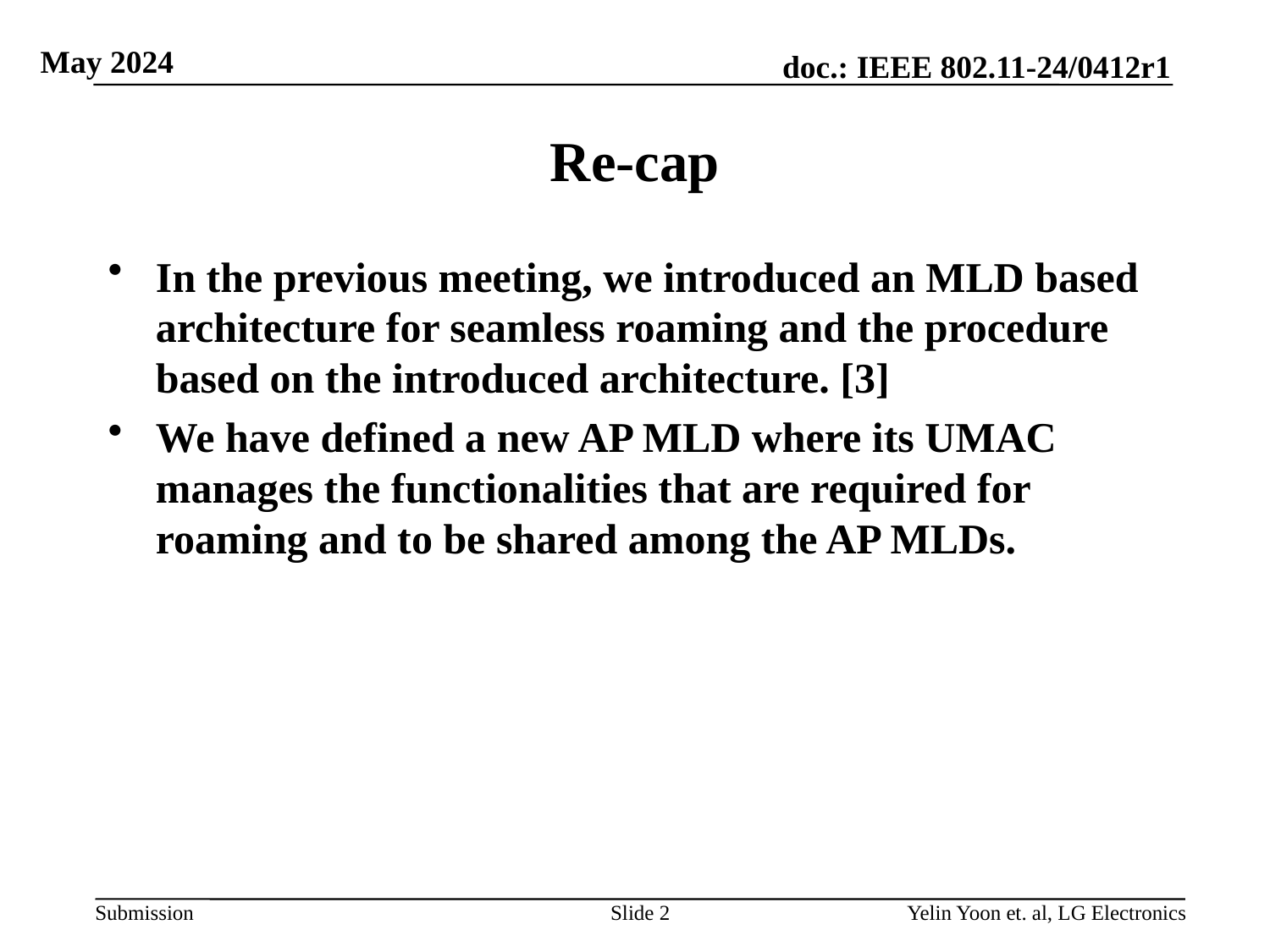

# Re-cap
In the previous meeting, we introduced an MLD based architecture for seamless roaming and the procedure based on the introduced architecture. [3]
We have defined a new AP MLD where its UMAC manages the functionalities that are required for roaming and to be shared among the AP MLDs.
Slide 2
Yelin Yoon et. al, LG Electronics